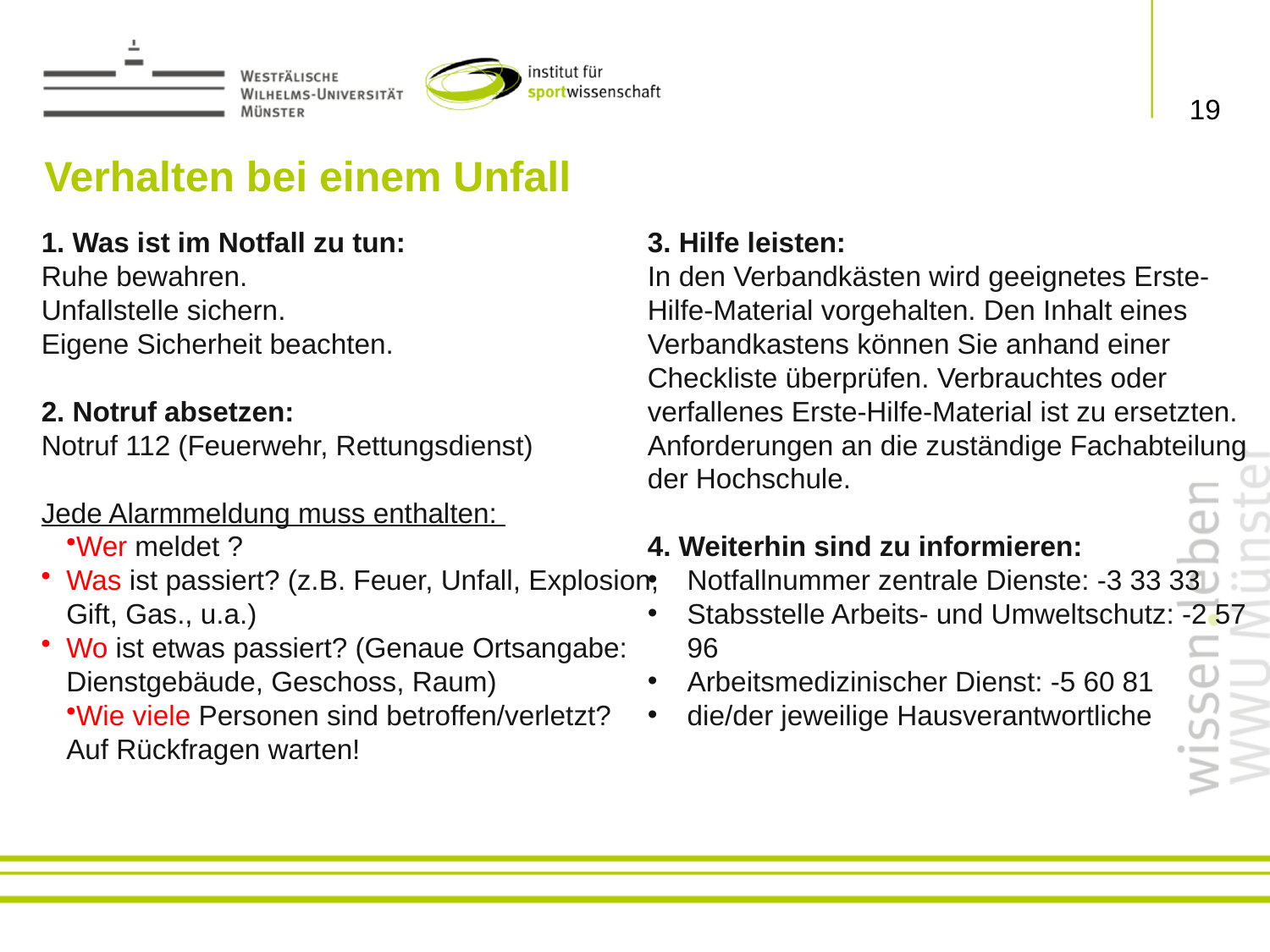

19
Neugestaltung der Internetseiten des IfS
Verhalten bei einem Unfall
1. Was ist im Notfall zu tun:
Ruhe bewahren.
Unfallstelle sichern.
Eigene Sicherheit beachten.

2. Notruf absetzen:
Notruf 112 (Feuerwehr, Rettungsdienst)

Jede Alarmmeldung muss enthalten:
Wer meldet ?
Was ist passiert? (z.B. Feuer, Unfall, Explosion, Gift, Gas., u.a.)
Wo ist etwas passiert? (Genaue Ortsangabe: Dienstgebäude, Geschoss, Raum)
Wie viele Personen sind betroffen/verletzt?
	Auf Rückfragen warten!

3. Hilfe leisten:
In den Verbandkästen wird geeignetes Erste-Hilfe-Material vorgehalten. Den Inhalt eines Verbandkastens können Sie anhand einer Checkliste überprüfen. Verbrauchtes oder verfallenes Erste-Hilfe-Material ist zu ersetzten. Anforderungen an die zuständige Fachabteilung der Hochschule.

4. Weiterhin sind zu informieren:
Notfallnummer zentrale Dienste: -3 33 33
Stabsstelle Arbeits- und Umweltschutz: -2 57 96
Arbeitsmedizinischer Dienst: -5 60 81
die/der jeweilige Hausverantwortliche